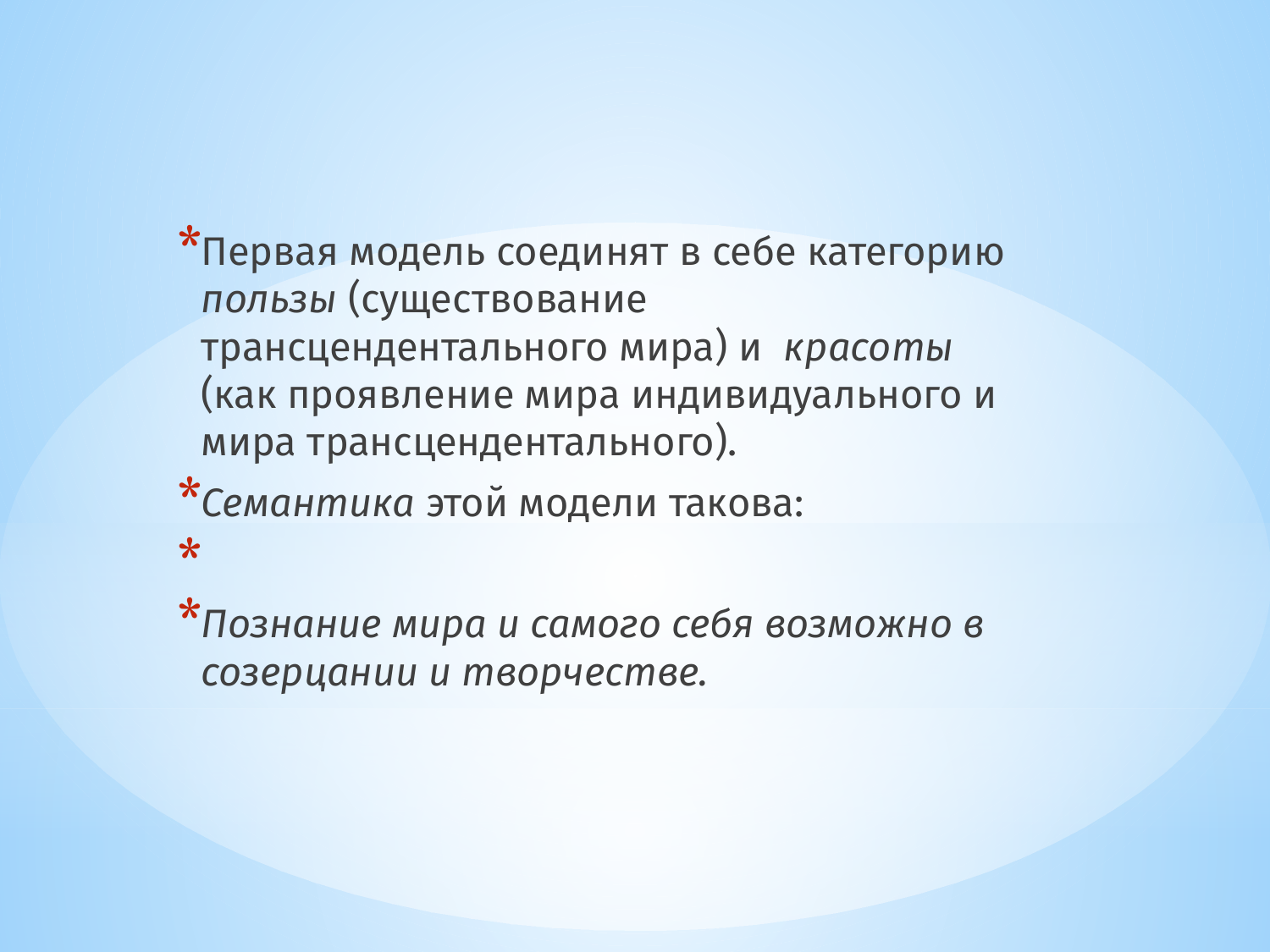

Первая модель соединят в себе категорию пользы (существование трансцендентального мира) и  красоты (как проявление мира индивидуального и мира трансцендентального).
Семантика этой модели такова:

Познание мира и самого себя возможно в созерцании и творчестве.

#